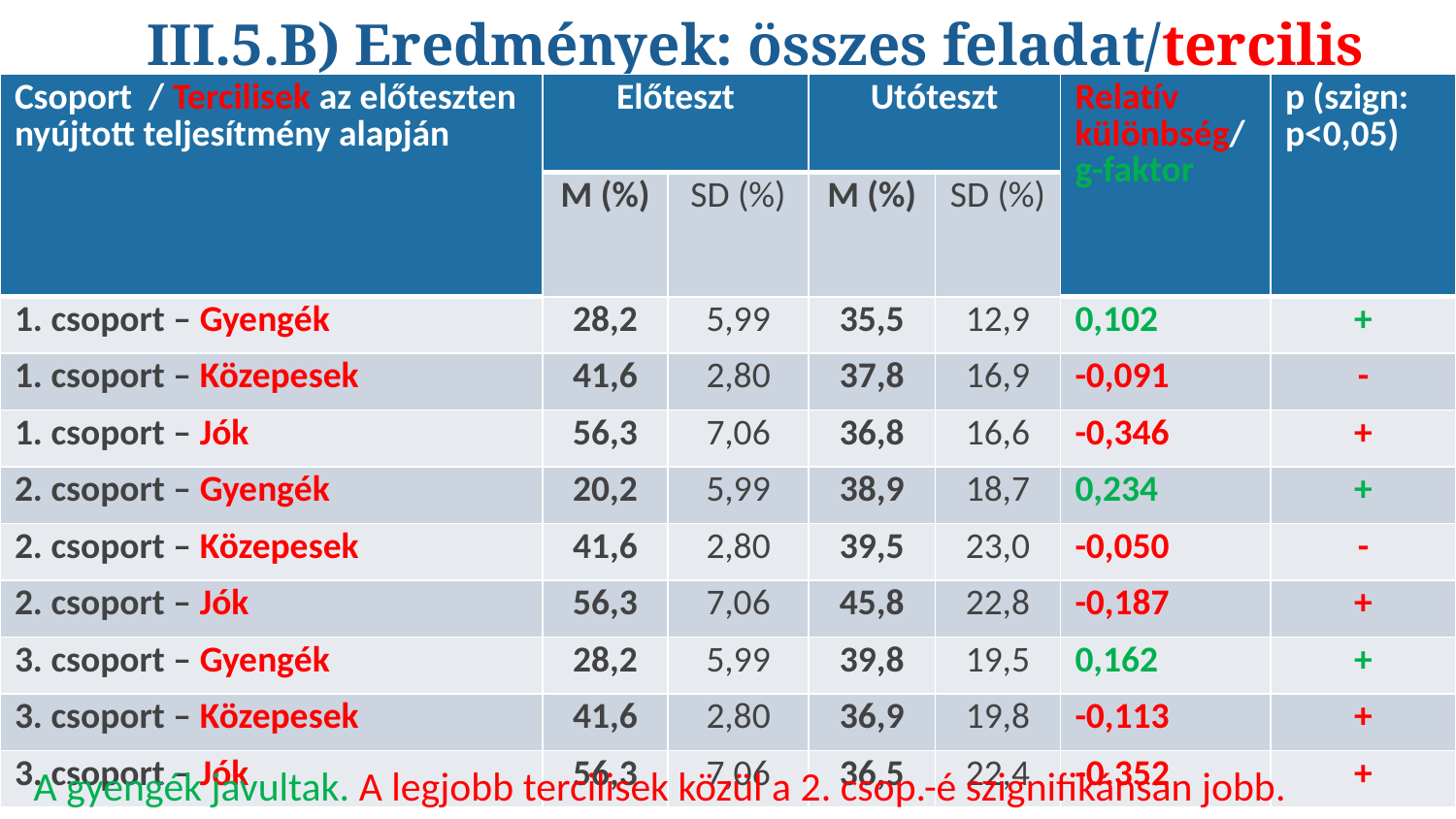

# III.5.B) Eredmények: összes feladat/tercilis
| Csoport / Tercilisek az előteszten nyújtott teljesítmény alapján | Előteszt |  | Utóteszt |  | Relatív különbség/ g-faktor | p (szign: p<0,05) |
| --- | --- | --- | --- | --- | --- | --- |
|  | M (%) | SD (%) | M (%) | SD (%) |  |  |
| 1. csoport – Gyengék | 28,2 | 5,99 | 35,5 | 12,9 | 0,102 | + |
| 1. csoport – Közepesek | 41,6 | 2,80 | 37,8 | 16,9 | -0,091 | - |
| 1. csoport – Jók | 56,3 | 7,06 | 36,8 | 16,6 | -0,346 | + |
| 2. csoport – Gyengék | 20,2 | 5,99 | 38,9 | 18,7 | 0,234 | + |
| 2. csoport – Közepesek | 41,6 | 2,80 | 39,5 | 23,0 | -0,050 | - |
| 2. csoport – Jók | 56,3 | 7,06 | 45,8 | 22,8 | -0,187 | + |
| 3. csoport – Gyengék | 28,2 | 5,99 | 39,8 | 19,5 | 0,162 | + |
| 3. csoport – Közepesek | 41,6 | 2,80 | 36,9 | 19,8 | -0,113 | + |
| 3. csoport – Jók | 56,3 | 7,06 | 36,5 | 22,4 | -0.352 | + |
A gyengék javultak. A legjobb tercilisek közül a 2. csop.-é szignifikánsan jobb.
15